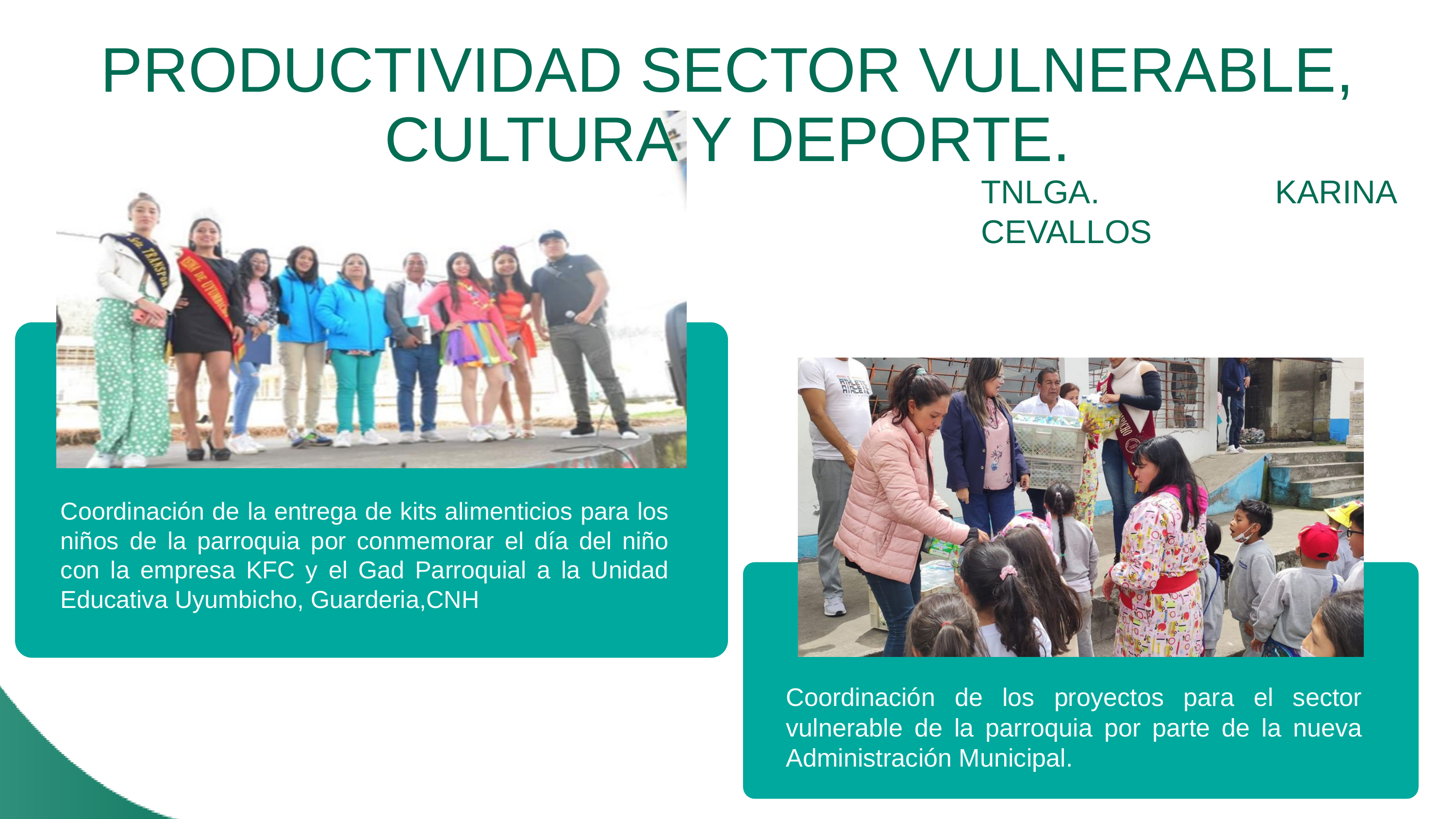

PRODUCTIVIDAD SECTOR VULNERABLE, CULTURA Y DEPORTE.

Coordinación de la entrega de kits alimenticios para los niños de la parroquia por conmemorar el día del niño con la empresa KFC y el Gad Parroquial a la Unidad Educativa Uyumbicho, Guarderia,CNH
TNLGA. KARINA CEVALLOS

Coordinación de los proyectos para el sector vulnerable de la parroquia por parte de la nueva Administración Municipal.